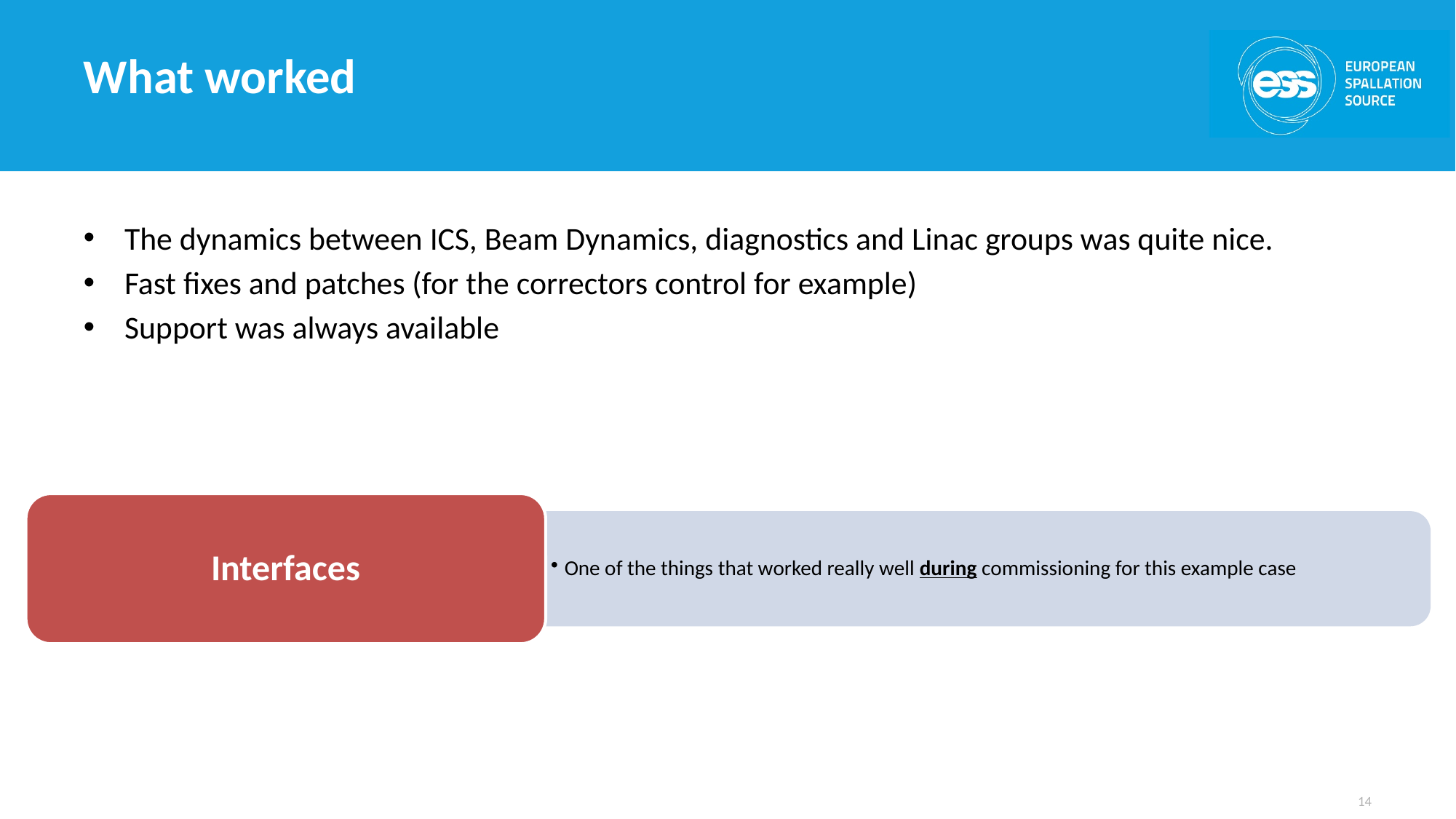

# What worked
The dynamics between ICS, Beam Dynamics, diagnostics and Linac groups was quite nice.
Fast fixes and patches (for the correctors control for example)
Support was always available

Interfaces

One of the things that worked really well during commissioning for this example case
14